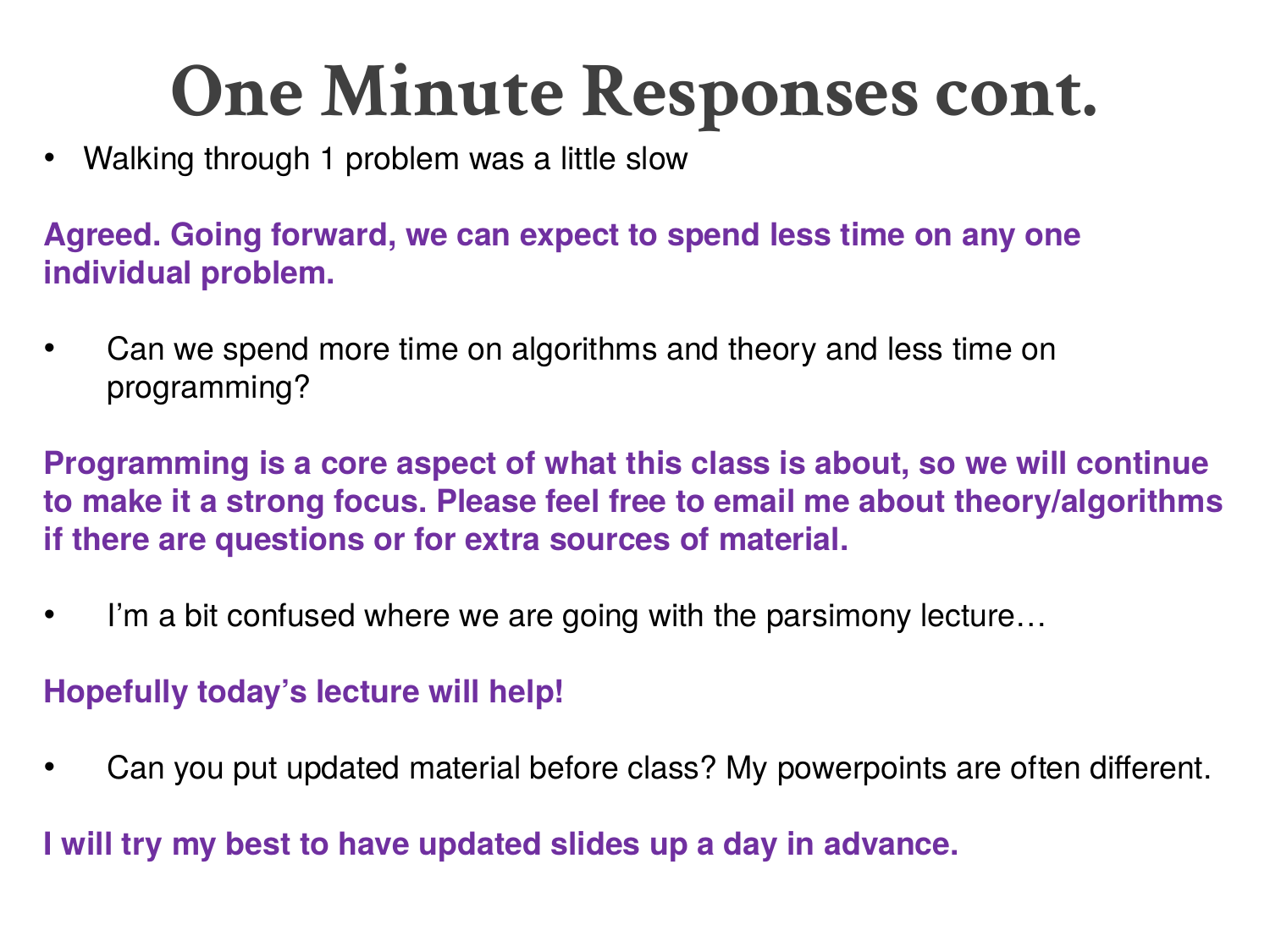

One Minute Responses cont.
Walking through 1 problem was a little slow

Agreed. Going forward, we can expect to spend less time on any one individual problem.

Can we spend more time on algorithms and theory and less time on programming?

Programming is a core aspect of what this class is about, so we will continue to make it a strong focus. Please feel free to email me about theory/algorithms if there are questions or for extra sources of material.

I’m a bit confused where we are going with the parsimony lecture…

Hopefully today’s lecture will help!

Can you put updated material before class? My powerpoints are often different.

I will try my best to have updated slides up a day in advance.